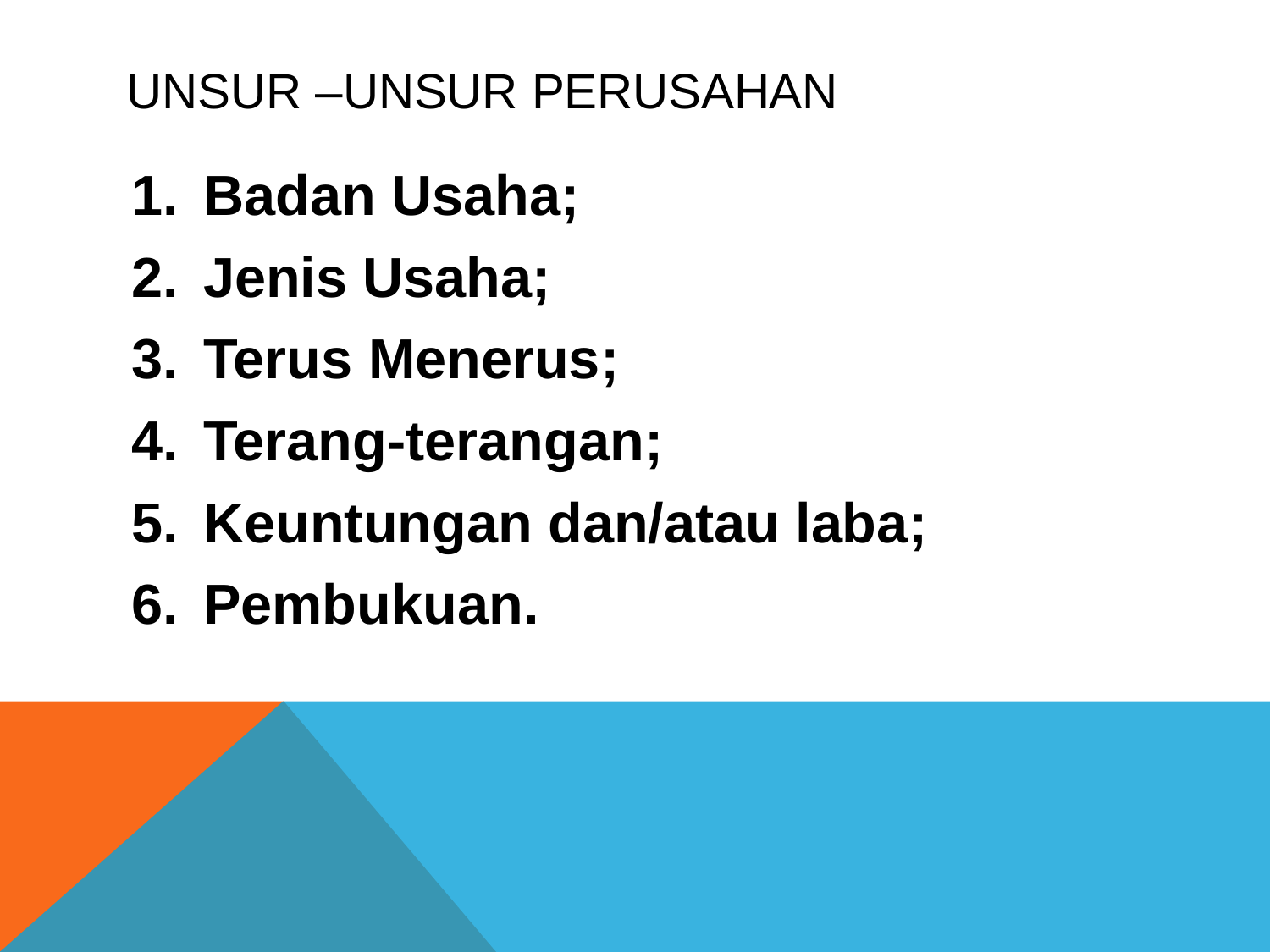

# Unsur –Unsur Perusahan
Badan Usaha;
Jenis Usaha;
Terus Menerus;
Terang-terangan;
Keuntungan dan/atau laba;
Pembukuan.